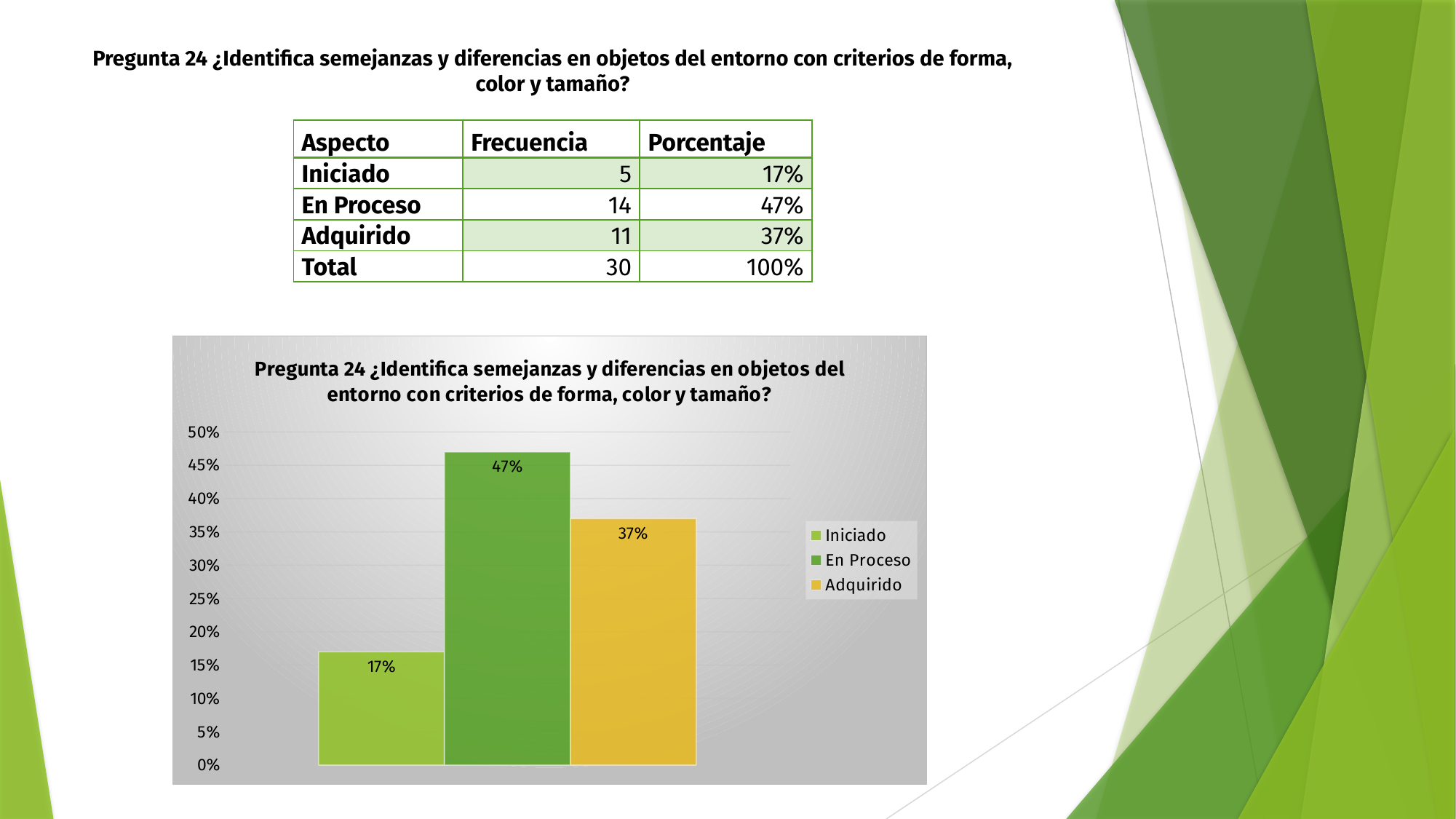

Pregunta 24 ¿Identifica semejanzas y diferencias en objetos del entorno con criterios de forma, color y tamaño?
| Aspecto | Frecuencia | Porcentaje |
| --- | --- | --- |
| Iniciado | 5 | 17% |
| En Proceso | 14 | 47% |
| Adquirido | 11 | 37% |
| Total | 30 | 100% |

### Chart: Pregunta 24 ¿Identifica semejanzas y diferencias en objetos del entorno con criterios de forma, color y tamaño?

| Category | Iniciado | En Proceso | Adquirido |
|---|---|---|---|
| Porcentaje | 0.17 | 0.4700000000000001 | 0.3700000000000001 |